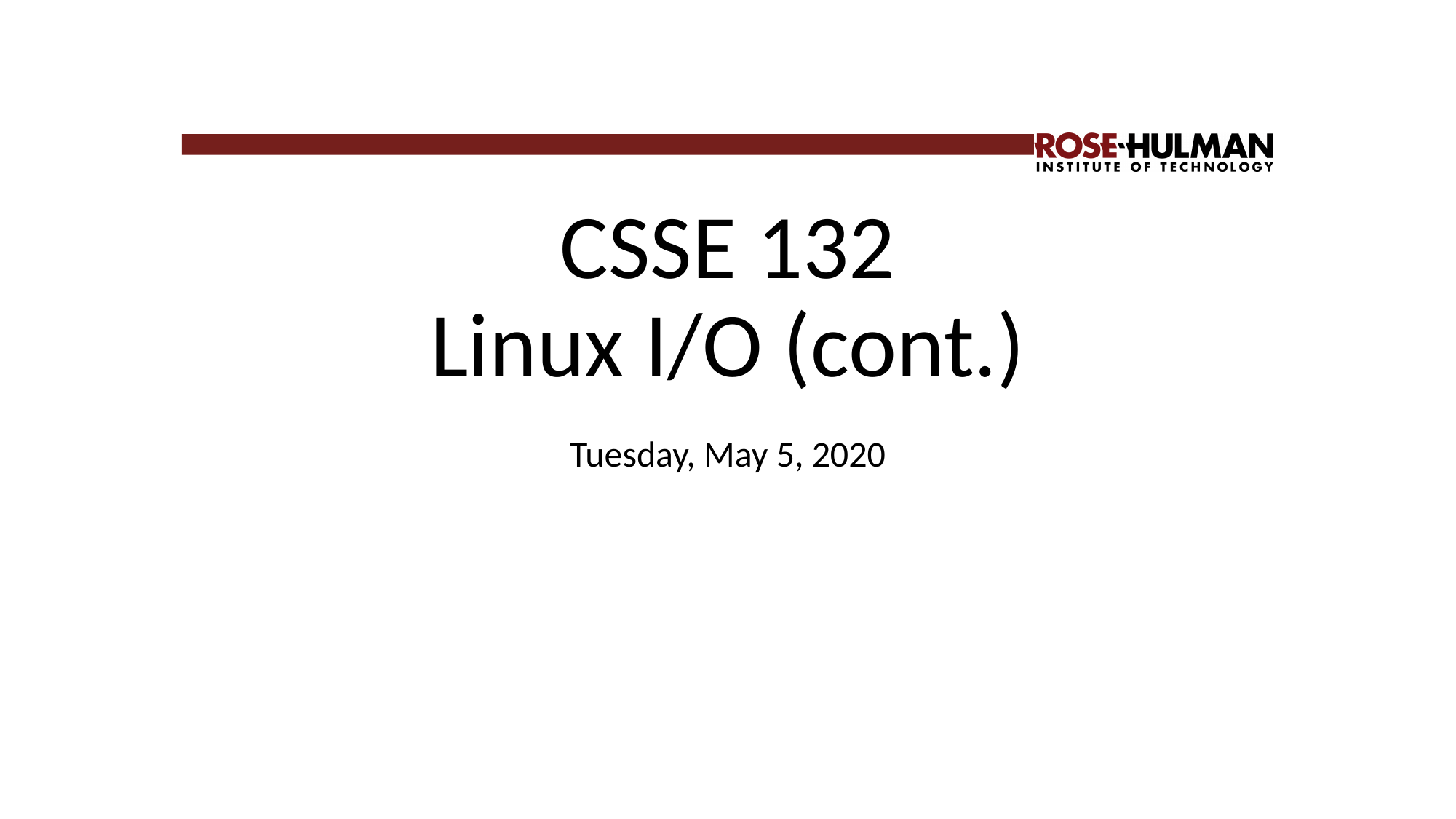

# CSSE 132 Linux I/O (cont.)
Tuesday, May 5, 2020